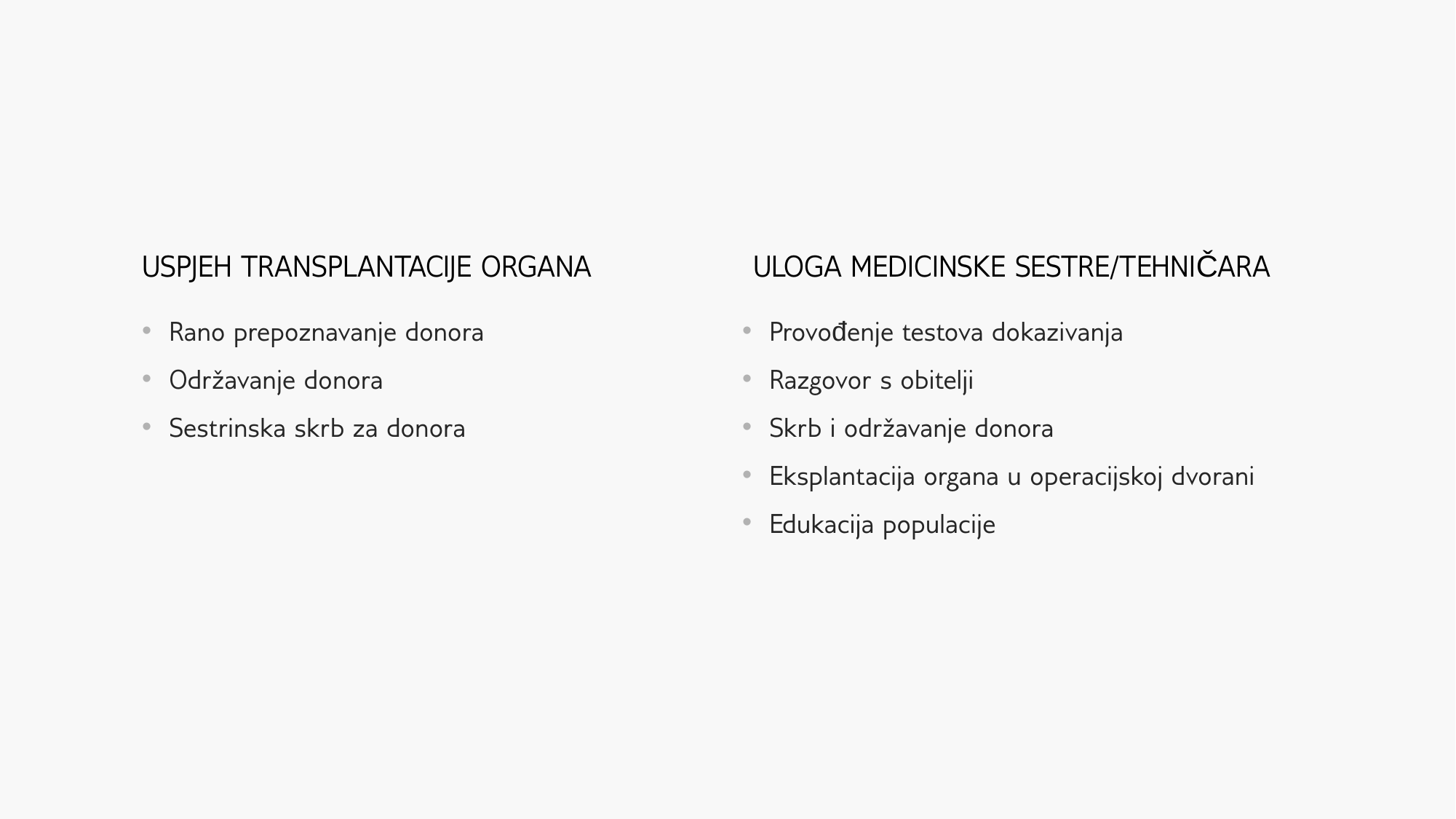

Uspjeh transplantacije organa
Uloga medicinske sestre/tehničara
Rano prepoznavanje donora
Održavanje donora
Sestrinska skrb za donora
Provođenje testova dokazivanja
Razgovor s obitelji
Skrb i održavanje donora
Eksplantacija organa u operacijskoj dvorani
Edukacija populacije